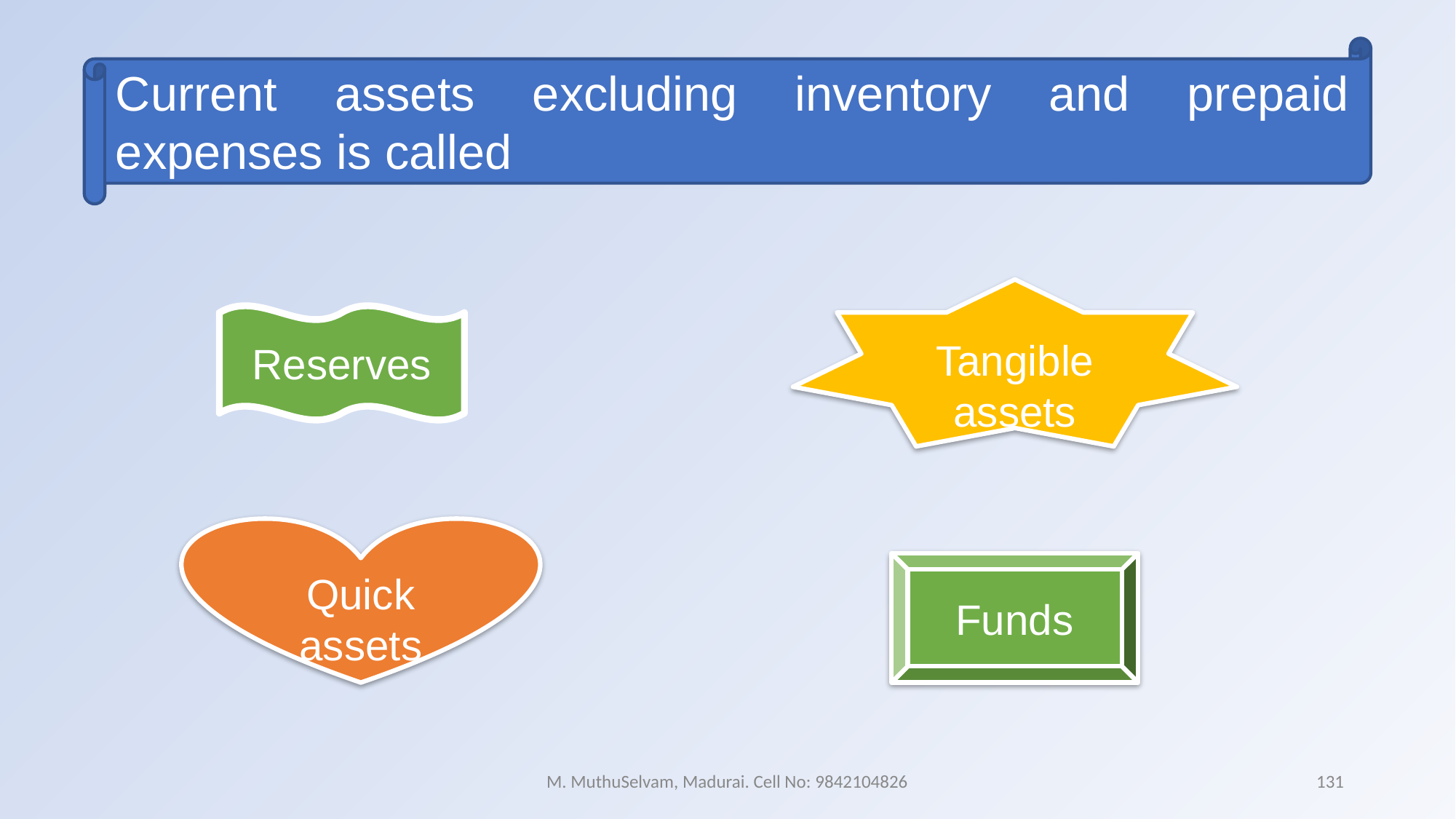

Current assets excluding inventory and prepaid expenses is called

Tangible assets
Reserves

Quick assets
Funds
M. MuthuSelvam, Madurai. Cell No: 9842104826
131